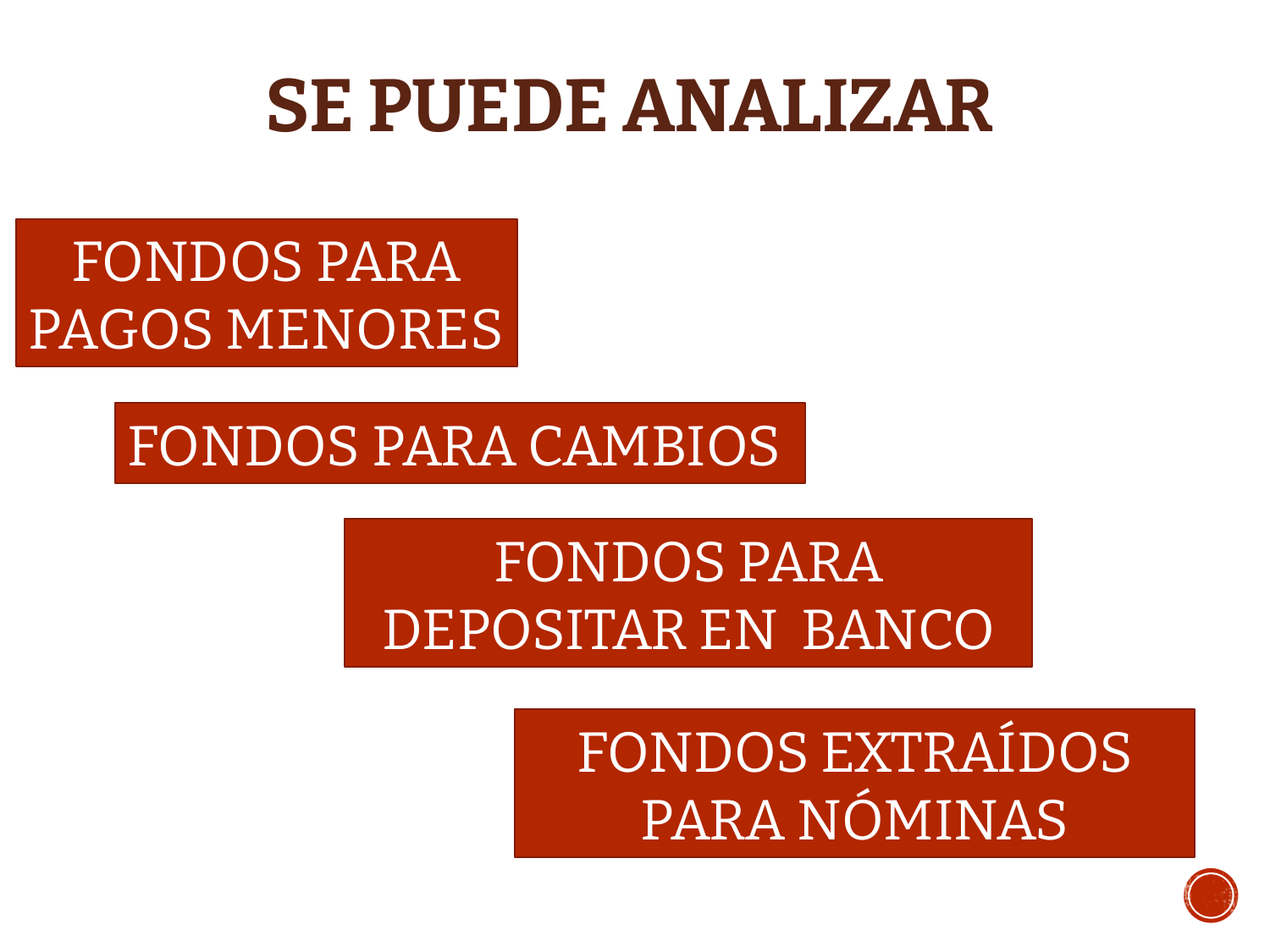

# SE PUEDE ANALIZAR
FONDOS PARA PAGOS MENORES
FONDOS PARA CAMBIOS
FONDOS PARA DEPOSITAR EN  BANCO
FONDOS EXTRAÍDOS PARA NÓMINAS